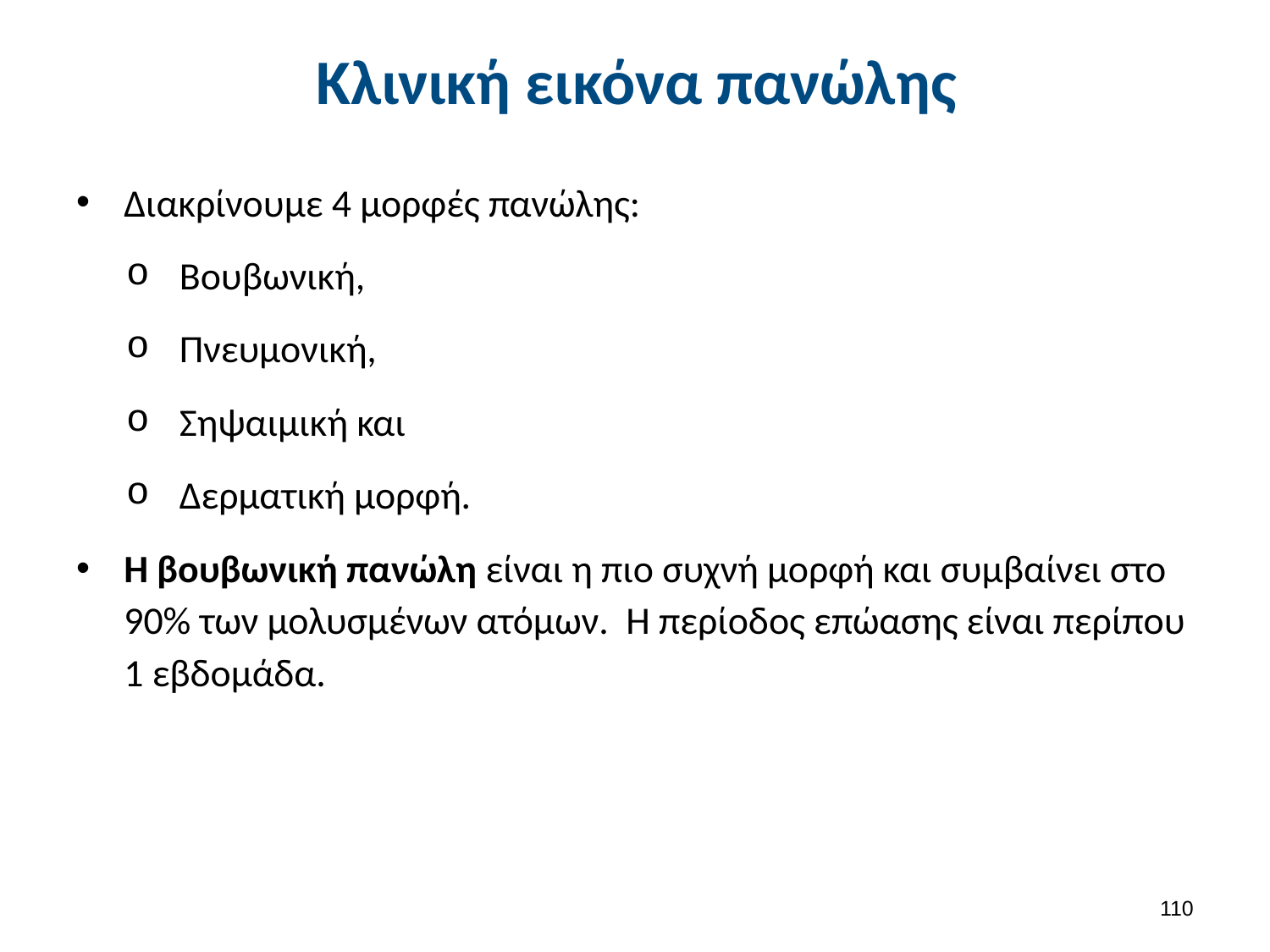

# Κλινική εικόνα πανώλης
Διακρίνουμε 4 μορφές πανώλης:
Βουβωνική,
Πνευμονική,
Σηψαιμική και
Δερματική μορφή.
Η βουβωνική πανώλη είναι η πιο συχνή μορφή και συμβαίνει στο 90% των μολυσμένων ατόμων.  Η περίοδος επώασης είναι περίπου 1 εβδομάδα.
110